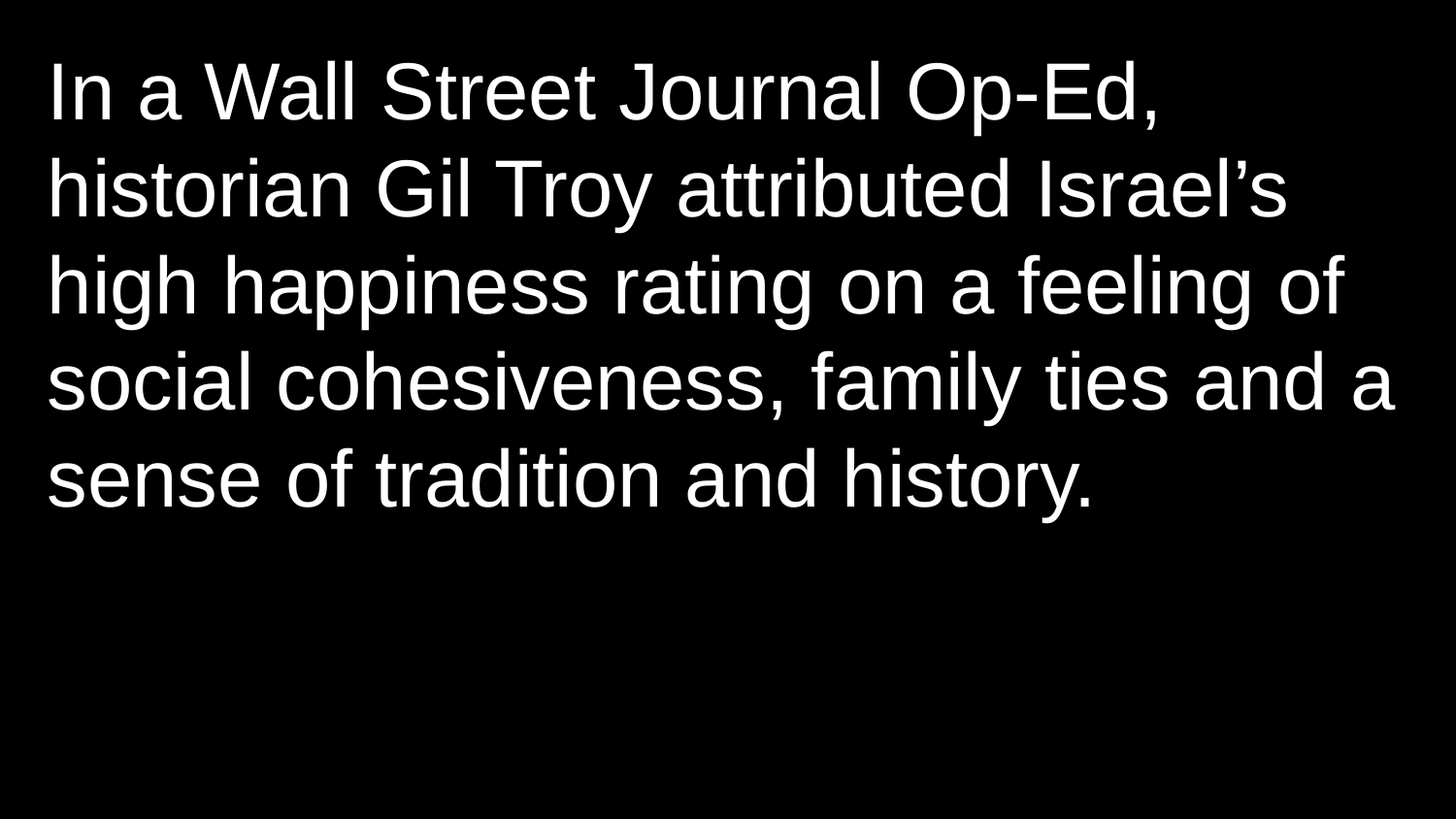

In a Wall Street Journal Op-Ed, historian Gil Troy attributed Israel’s high happiness rating on a feeling of social cohesiveness, family ties and a sense of tradition and history.